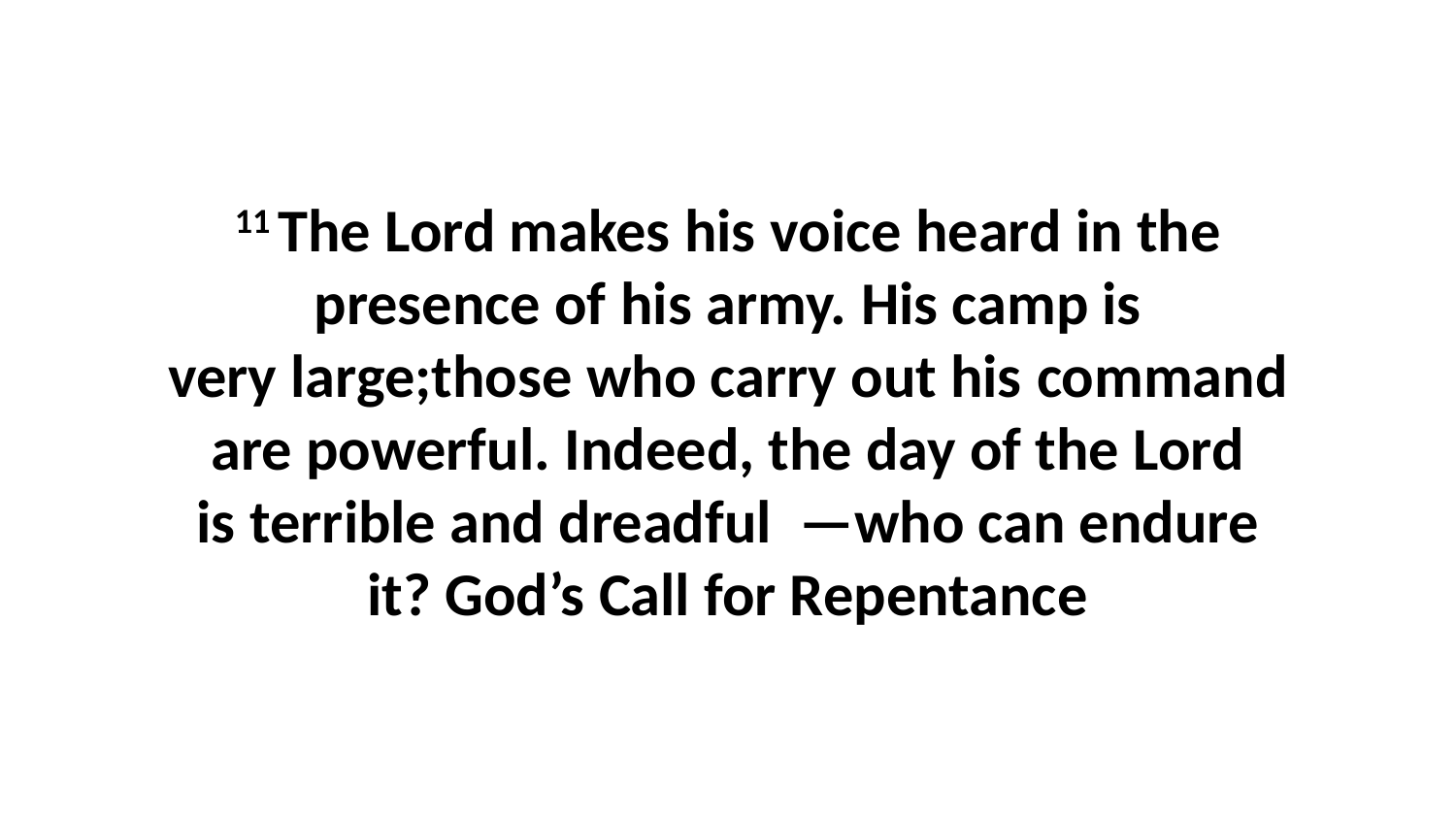

11 The Lord makes his voice heard in the presence of his army. His camp is very large;those who carry out his command are powerful. Indeed, the day of the Lord is terrible and dreadful  —who can endure it? God’s Call for Repentance